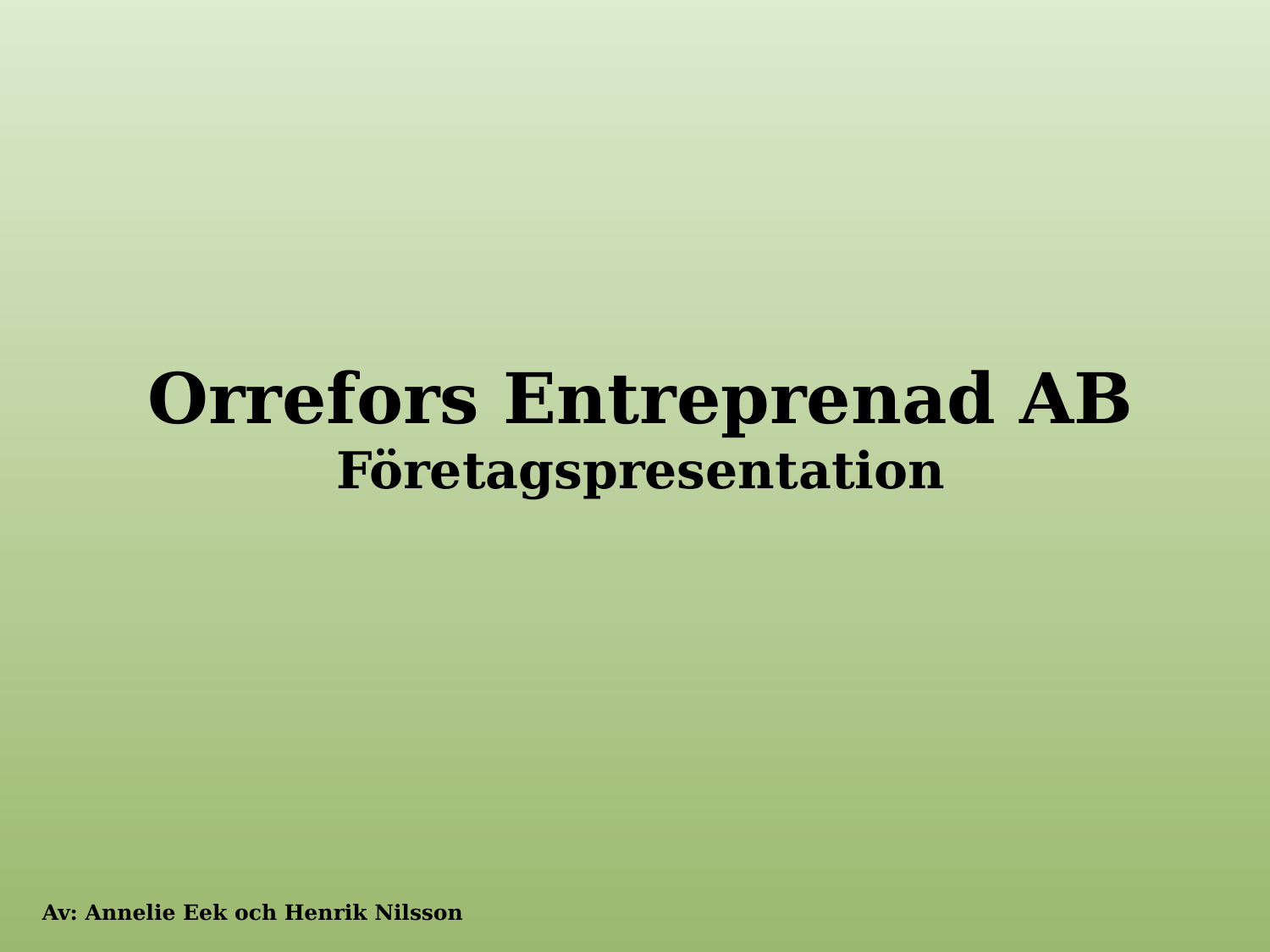

# Orrefors Entreprenad AB Företagspresentation
Av: Annelie Eek och Henrik Nilsson